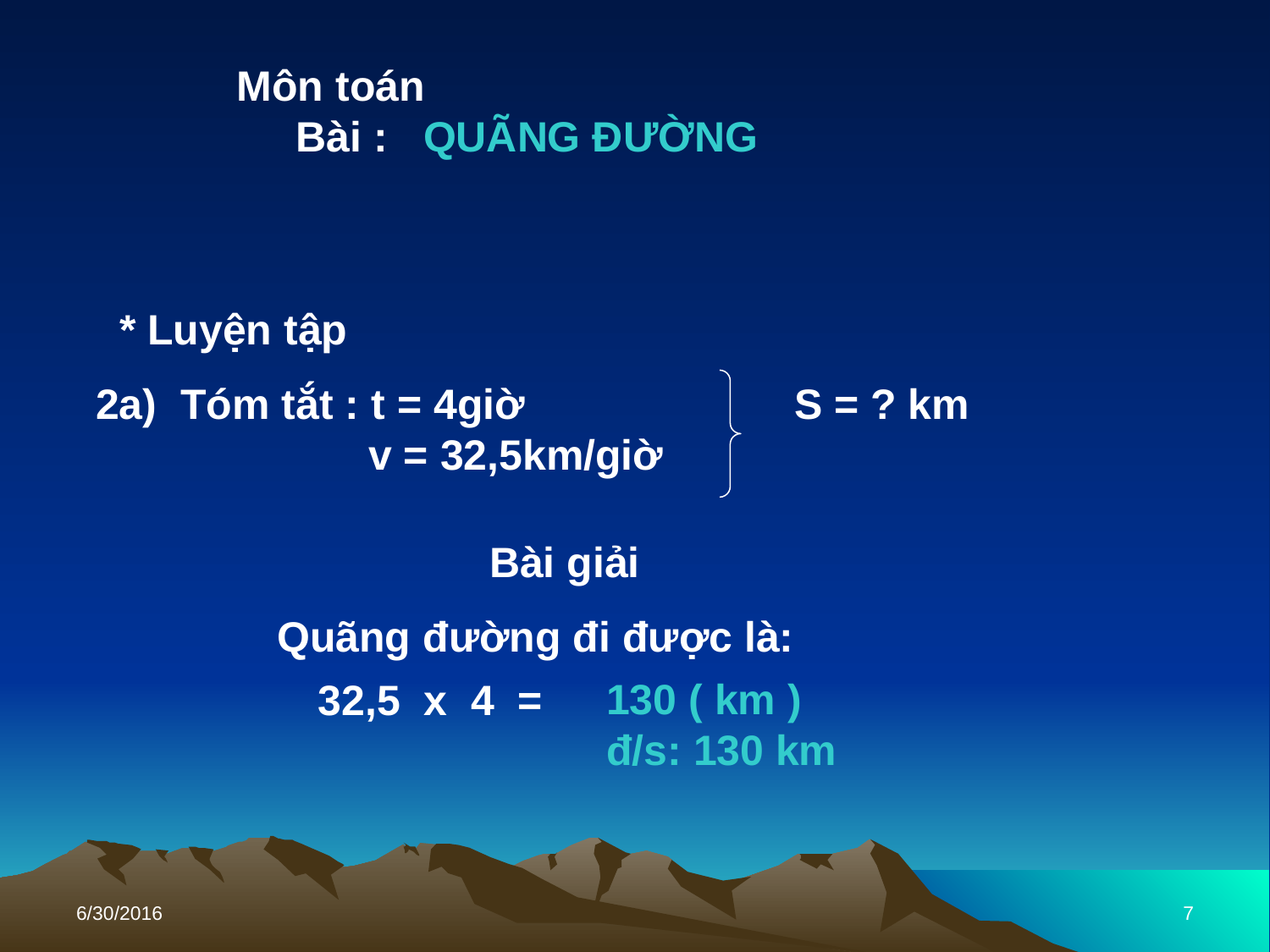

Môn toán
     Bài :   QUÃNG ĐƯỜNG
* Luyện tập

2a)  Tóm tắt : t = 4giờ
                       v = 32,5km/giờ
S = ? km
Bài giải
Quãng đường đi được là:
130 ( km )
đ/s: 130 km
32,5  x  4  =
6/30/2016
7